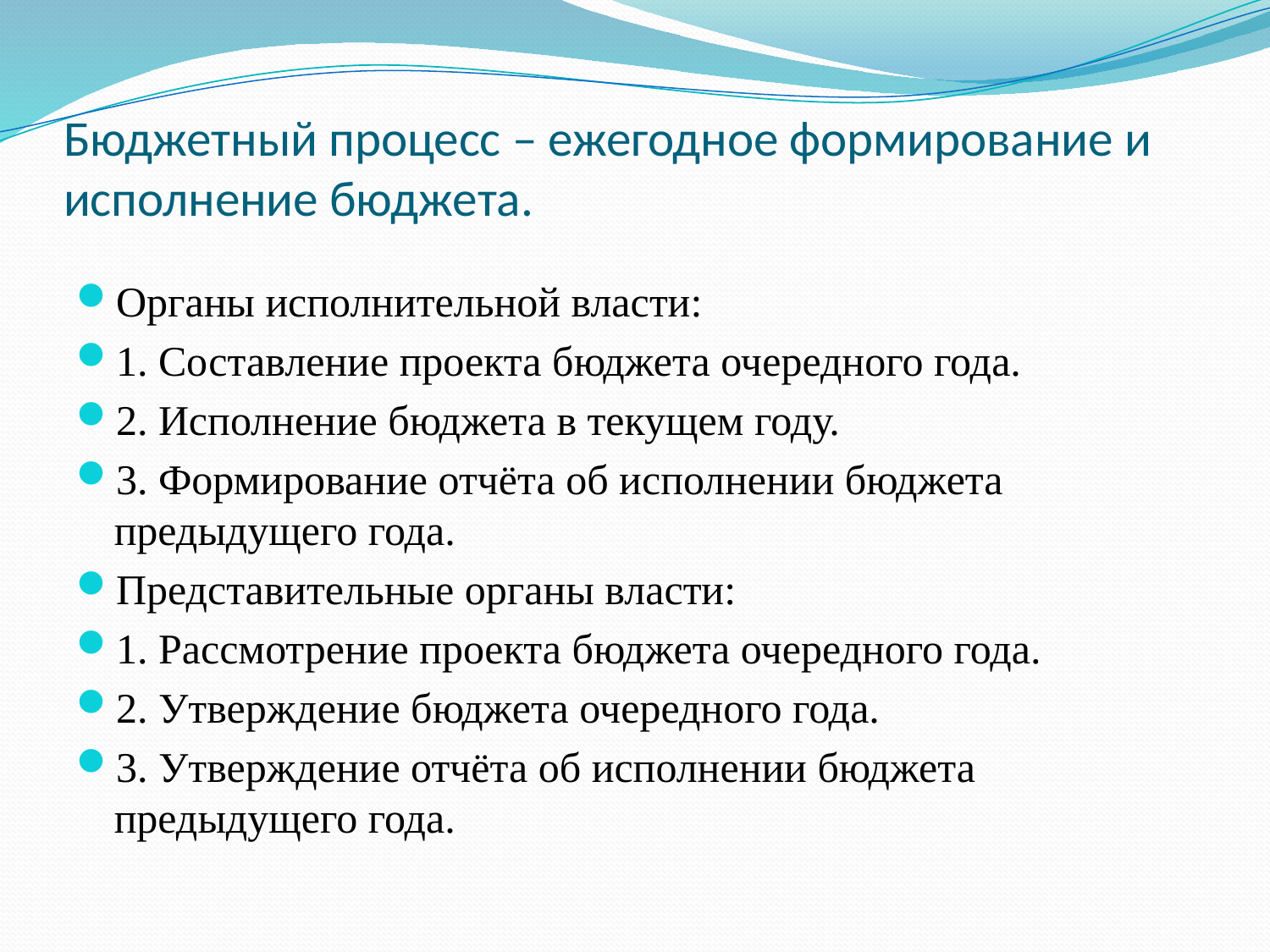

# Бюджетный процесс – ежегодное формирование и исполнение бюджета.
Органы исполнительной власти:
1. Составление проекта бюджета очередного года.
2. Исполнение бюджета в текущем году.
3. Формирование отчёта об исполнении бюджета предыдущего года.
Представительные органы власти:
1. Рассмотрение проекта бюджета очередного года.
2. Утверждение бюджета очередного года.
3. Утверждение отчёта об исполнении бюджета предыдущего года.